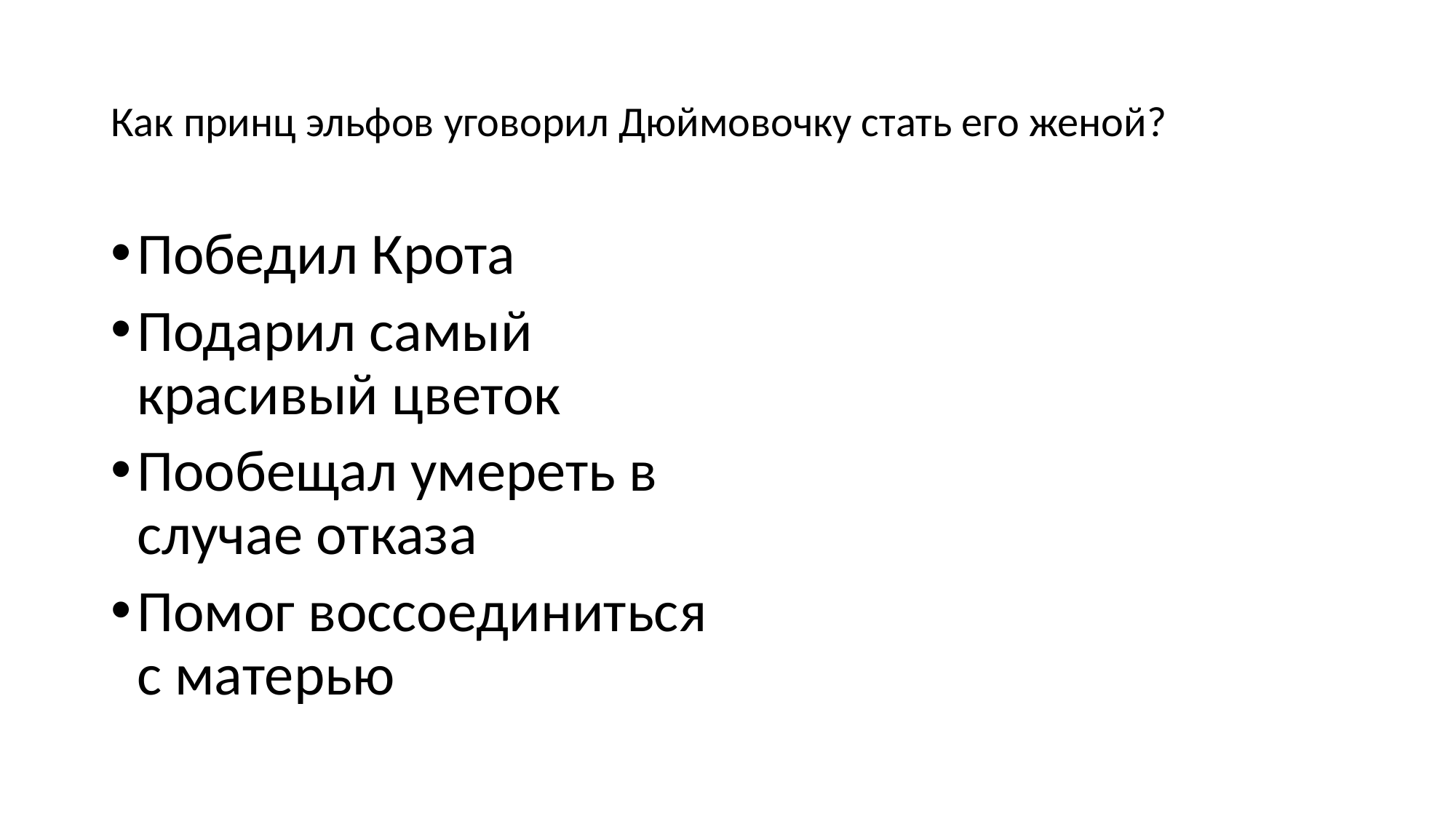

# Как принц эльфов уговорил Дюймовочку стать его женой?
Победил Крота
Подарил самый красивый цветок
Пообещал умереть в случае отказа
Помог воссоединиться с матерью